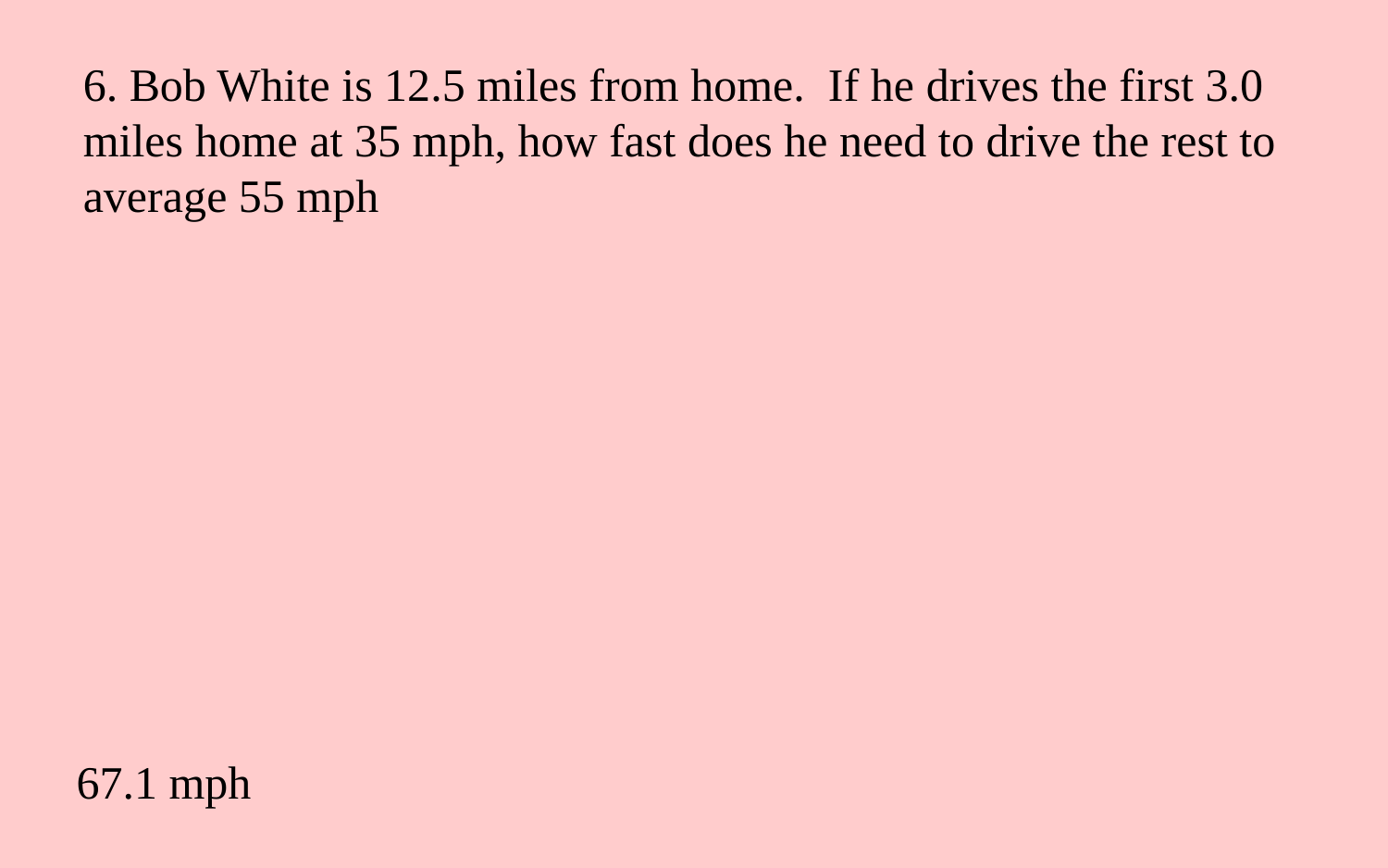

6. Bob White is 12.5 miles from home.  If he drives the first 3.0 miles home at 35 mph, how fast does he need to drive the rest to average 55 mph

67.1 mph